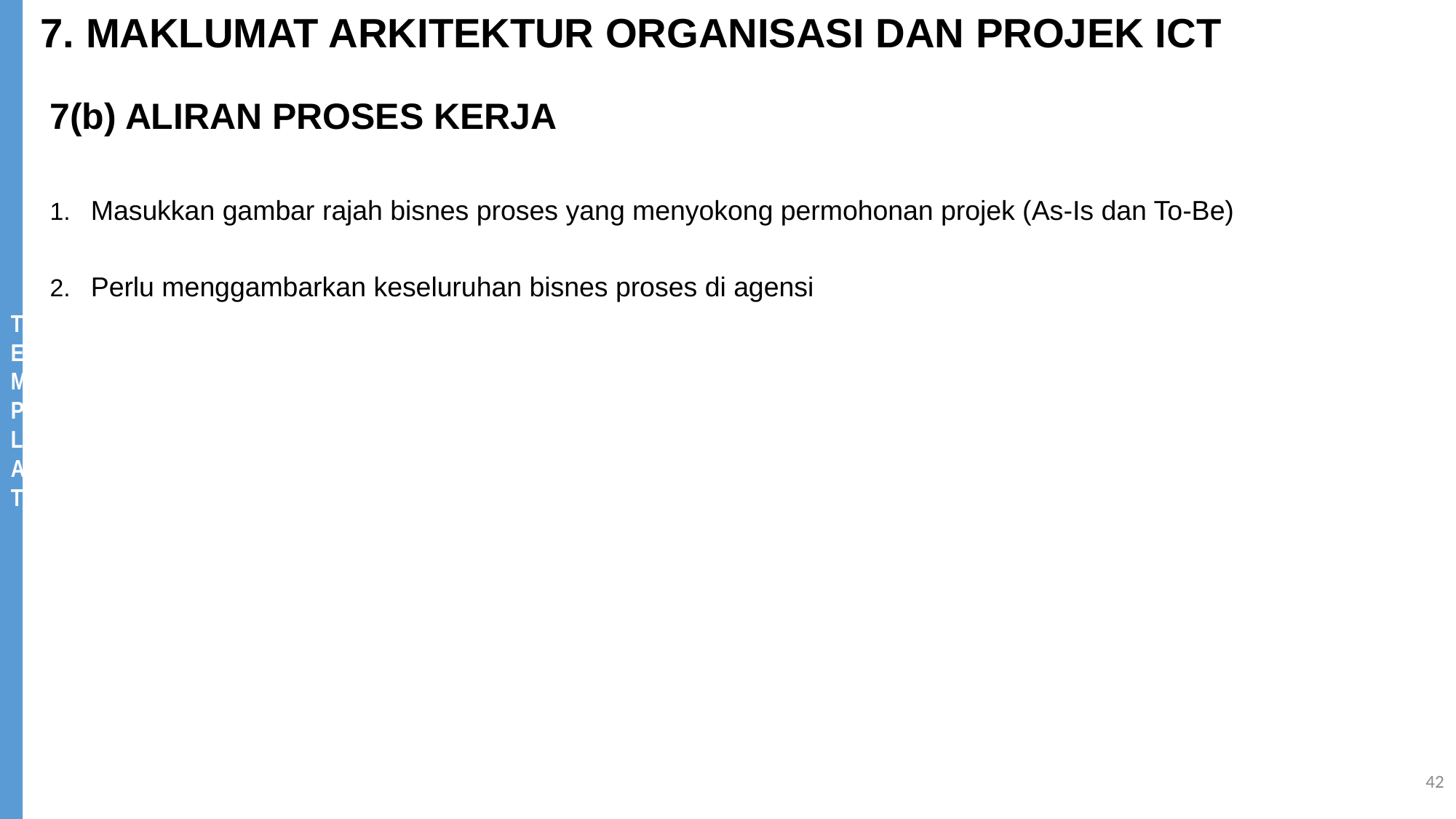

7. MAKLUMAT ARKITEKTUR ORGANISASI DAN PROJEK ICT
7(b) ALIRAN PROSES KERJA
Masukkan gambar rajah bisnes proses yang menyokong permohonan projek (As-Is dan To-Be)

Perlu menggambarkan keseluruhan bisnes proses di agensi

42